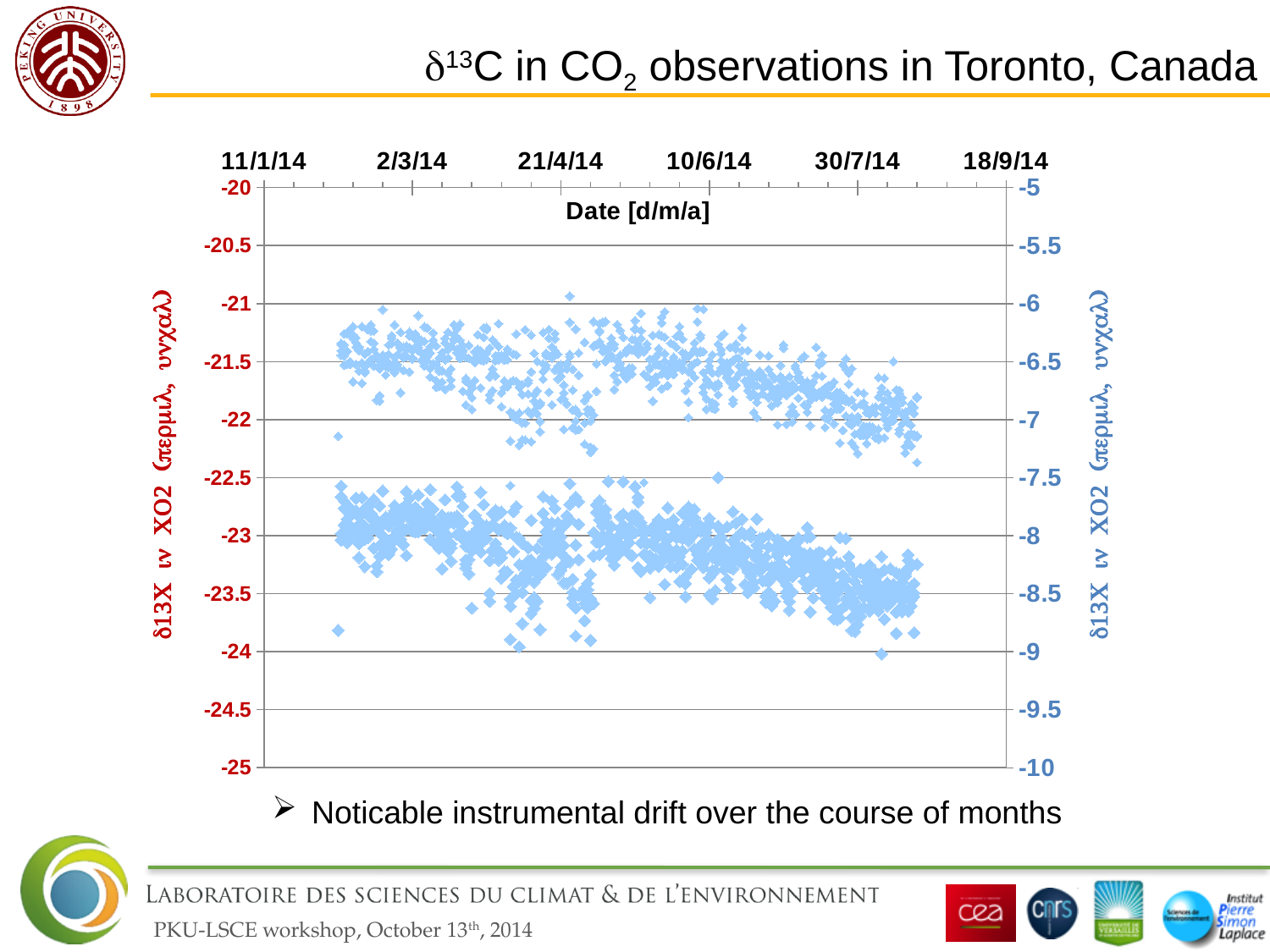

δ13C in CO2 observations in Toronto, Canada

### Chart

| Category | avg_Delta_Raw_low | avg_Delta_Raw_high |
|---|---|---|
Noticable instrumental drift over the course of months